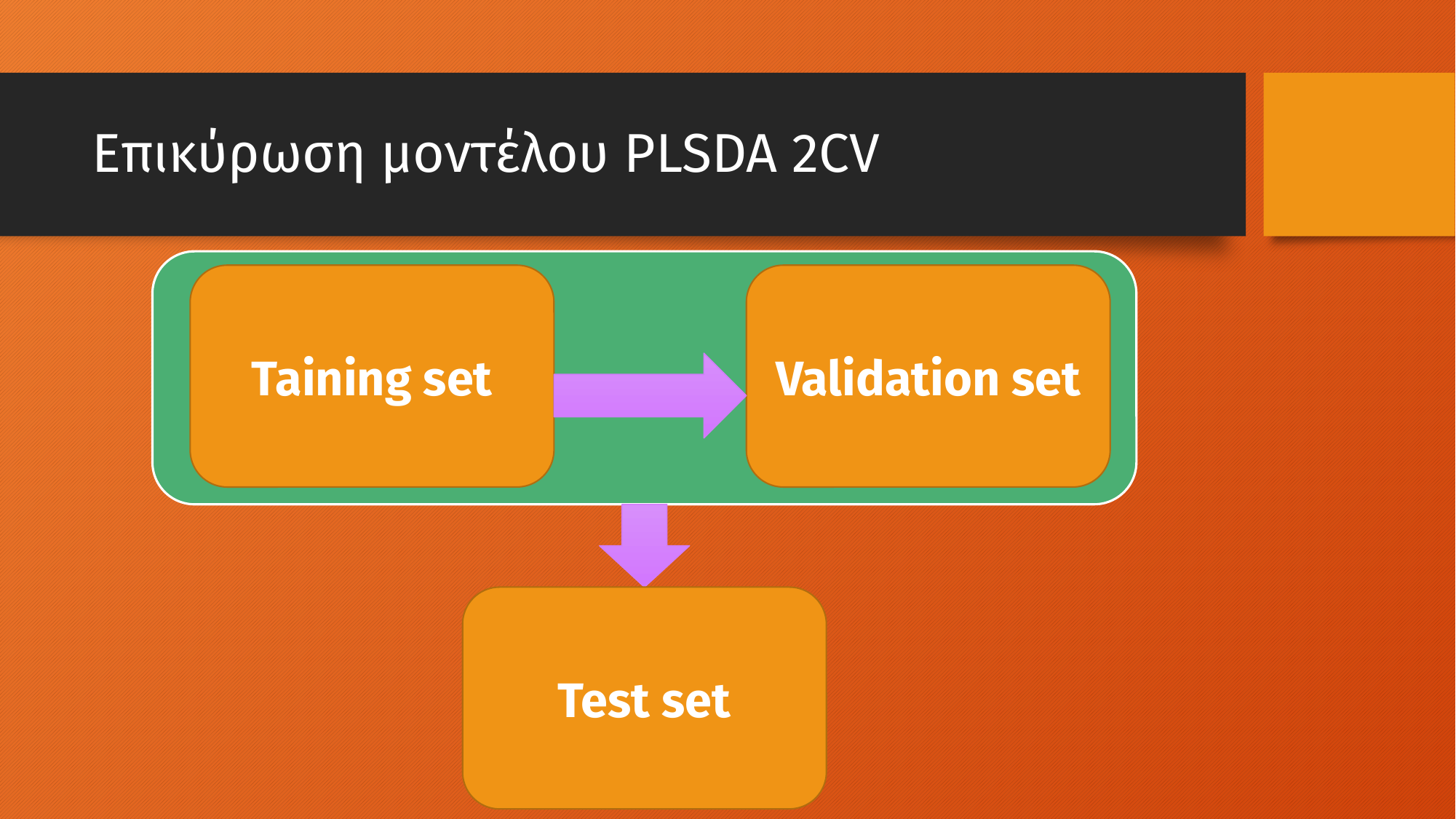

# Επικύρωση μοντέλου PLSDA 2CV

Taining set
Validation set

Test set